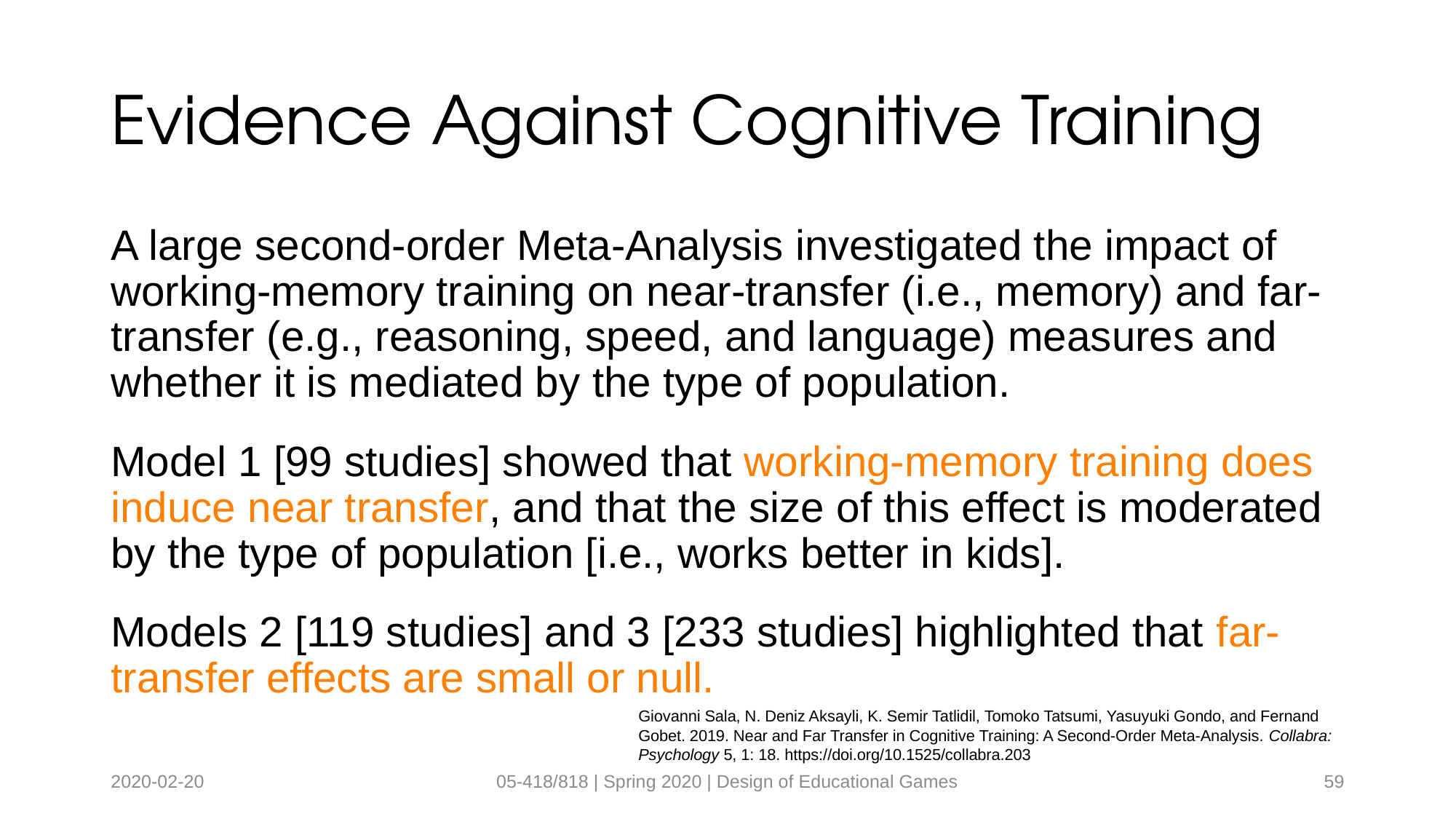

# Evidence Against Cognitive Training
A large second-order Meta-Analysis investigated the impact of working-memory training on near-transfer (i.e., memory) and far-transfer (e.g., reasoning, speed, and language) measures and whether it is mediated by the type of population.
Model 1 [99 studies] showed that working-memory training does induce near transfer, and that the size of this effect is moderated by the type of population [i.e., works better in kids].
Models 2 [119 studies] and 3 [233 studies] highlighted that far-transfer effects are small or null.
Giovanni Sala, N. Deniz Aksayli, K. Semir Tatlidil, Tomoko Tatsumi, Yasuyuki Gondo, and Fernand Gobet. 2019. Near and Far Transfer in Cognitive Training: A Second-Order Meta-Analysis. Collabra: Psychology 5, 1: 18. https://doi.org/10.1525/collabra.203

2020-02-20
05-418/818 | Spring 2020 | Design of Educational Games
59